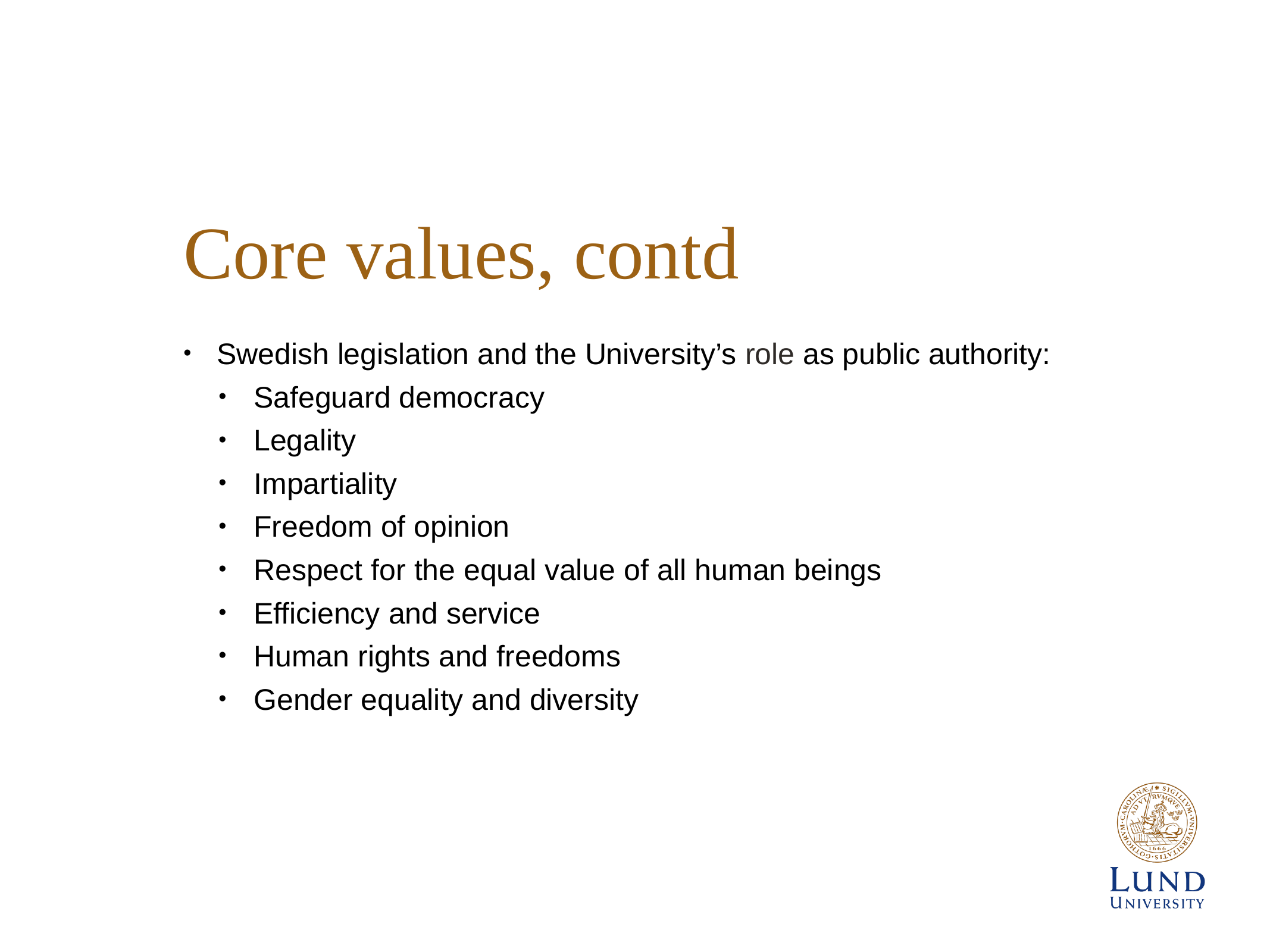

# Core values, contd
Swedish legislation and the University’s role as public authority:
Safeguard democracy
Legality
Impartiality
Freedom of opinion
Respect for the equal value of all human beings
Efficiency and service
Human rights and freedoms
Gender equality and diversity